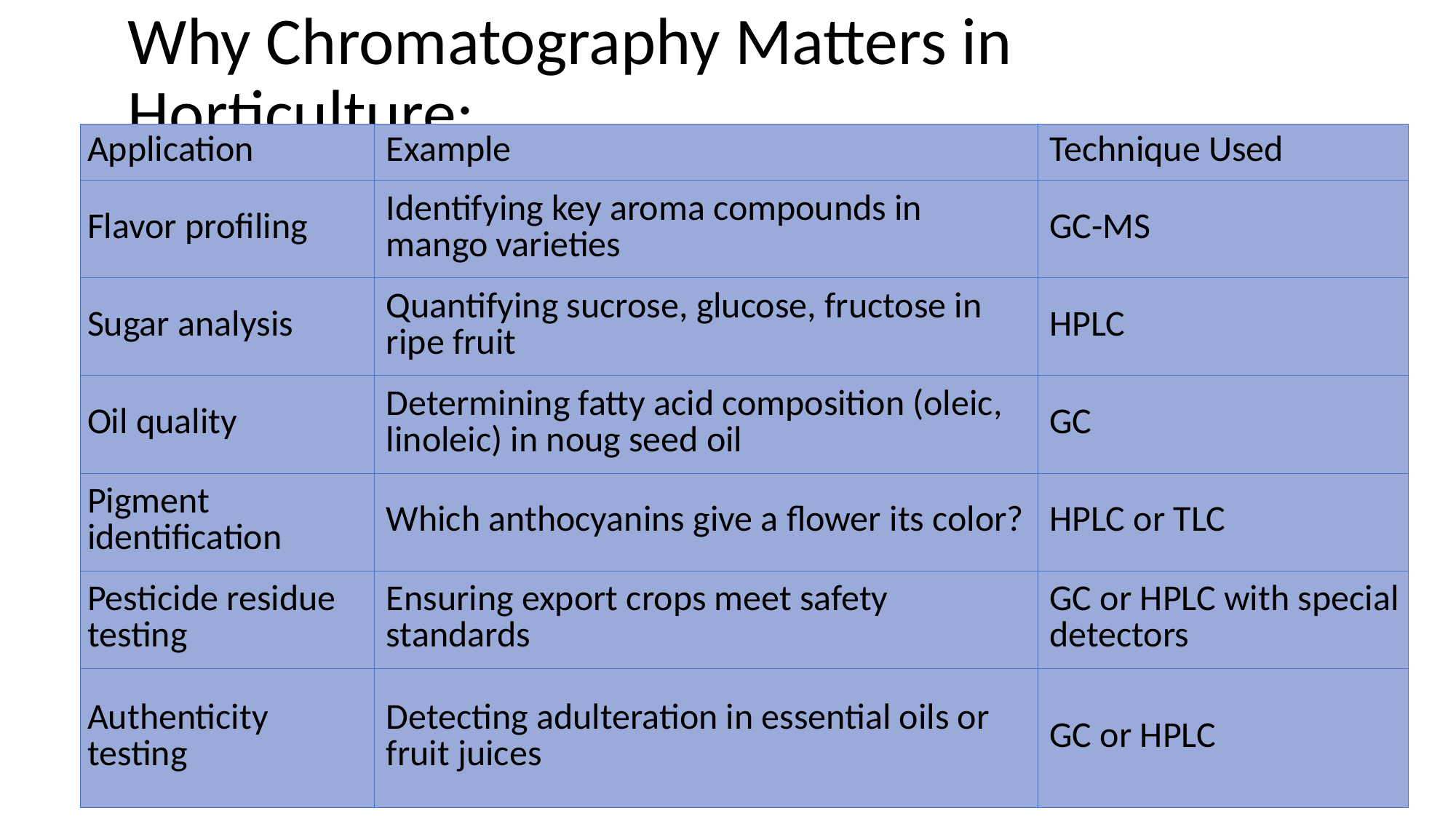

# Why Chromatography Matters in Horticulture:
| Application | Example | Technique Used |
| --- | --- | --- |
| Flavor profiling | Identifying key aroma compounds in mango varieties | GC-MS |
| Sugar analysis | Quantifying sucrose, glucose, fructose in ripe fruit | HPLC |
| Oil quality | Determining fatty acid composition (oleic, linoleic) in noug seed oil | GC |
| Pigment identification | Which anthocyanins give a flower its color? | HPLC or TLC |
| Pesticide residue testing | Ensuring export crops meet safety standards | GC or HPLC with special detectors |
| Authenticity testing | Detecting adulteration in essential oils or fruit juices | GC or HPLC |